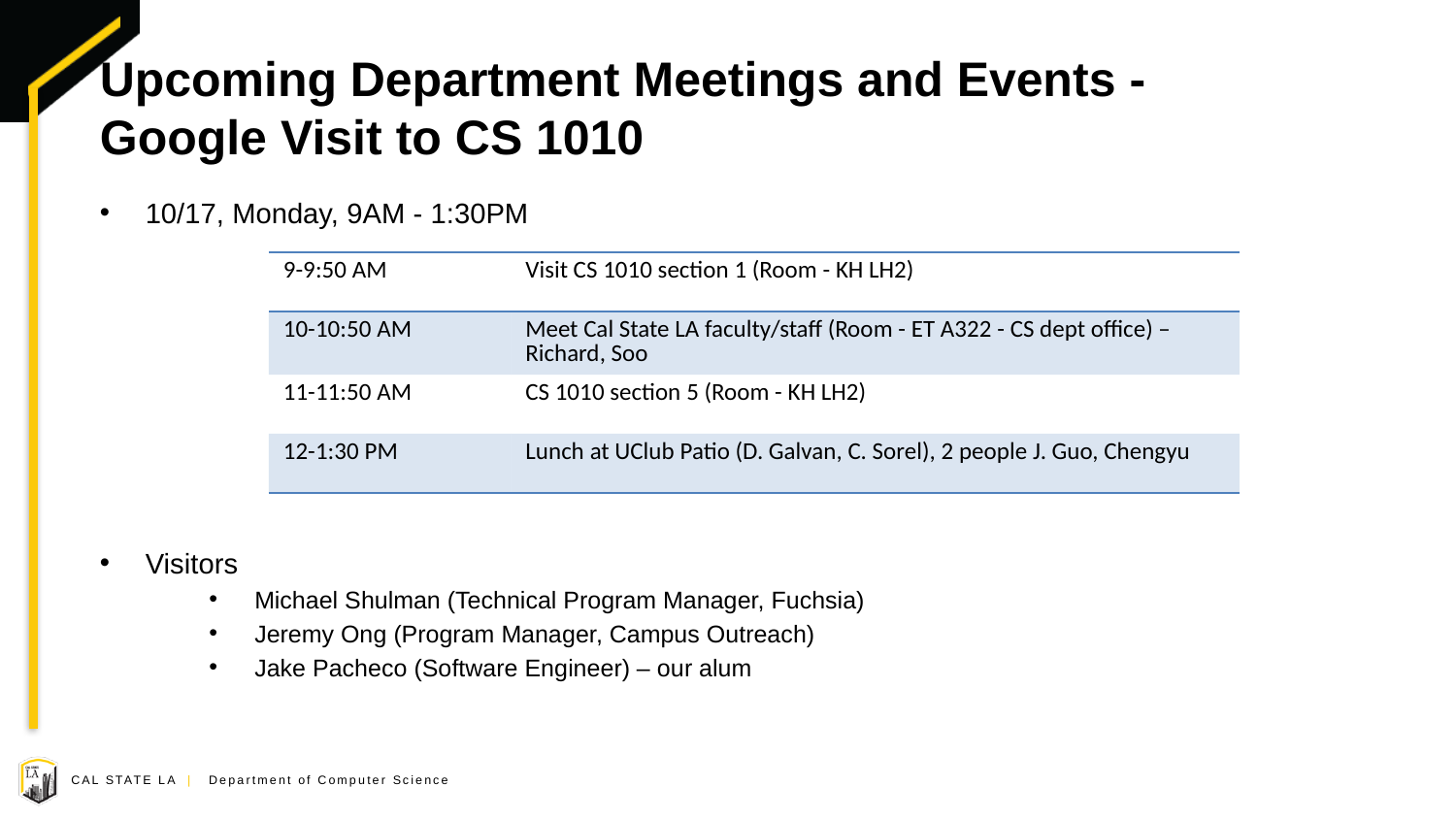

# Upcoming Department Meetings and Events - Google Visit to CS 1010
10/17, Monday, 9AM - 1:30PM

Visitors
Michael Shulman (Technical Program Manager, Fuchsia)
Jeremy Ong (Program Manager, Campus Outreach)
Jake Pacheco (Software Engineer) – our alum

| 9-9:50 AM | Visit CS 1010 section 1 (Room - KH LH2) |
| --- | --- |
| 10-10:50 AM | Meet Cal State LA faculty/staff (Room - ET A322 - CS dept office) – Richard, Soo |
| 11-11:50 AM | CS 1010 section 5 (Room - KH LH2) |
| 12-1:30 PM | Lunch at UClub Patio (D. Galvan, C. Sorel), 2 people J. Guo, Chengyu |